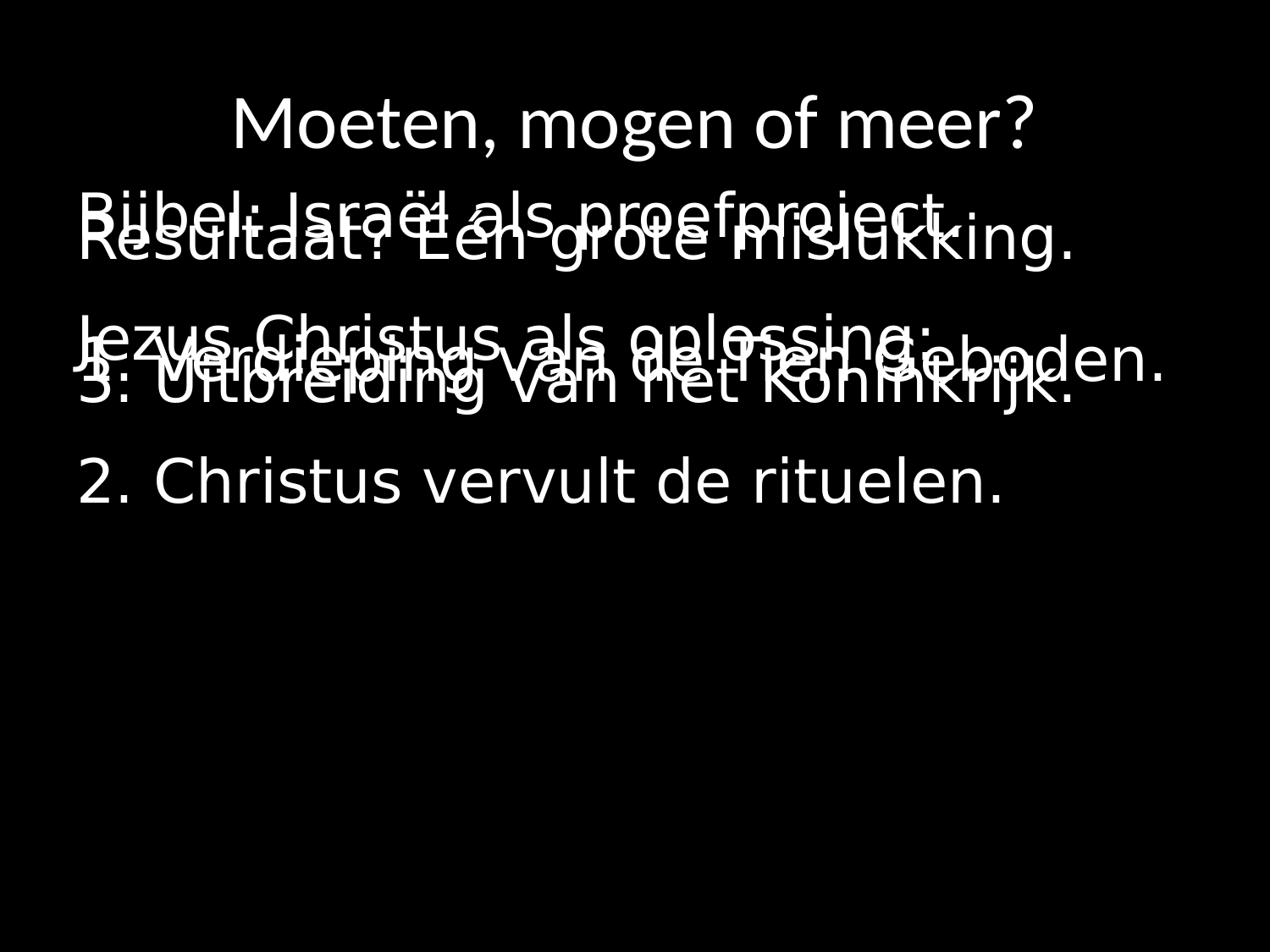

# Moeten, mogen of meer?
Bijbel: Israël als proefproject.
Resultaat? Één grote mislukking.

Jezus Christus als oplossing:
1. Verdieping van de Tien Geboden.
3. Uitbreiding van het Koninkrijk.

2. Christus vervult de rituelen.